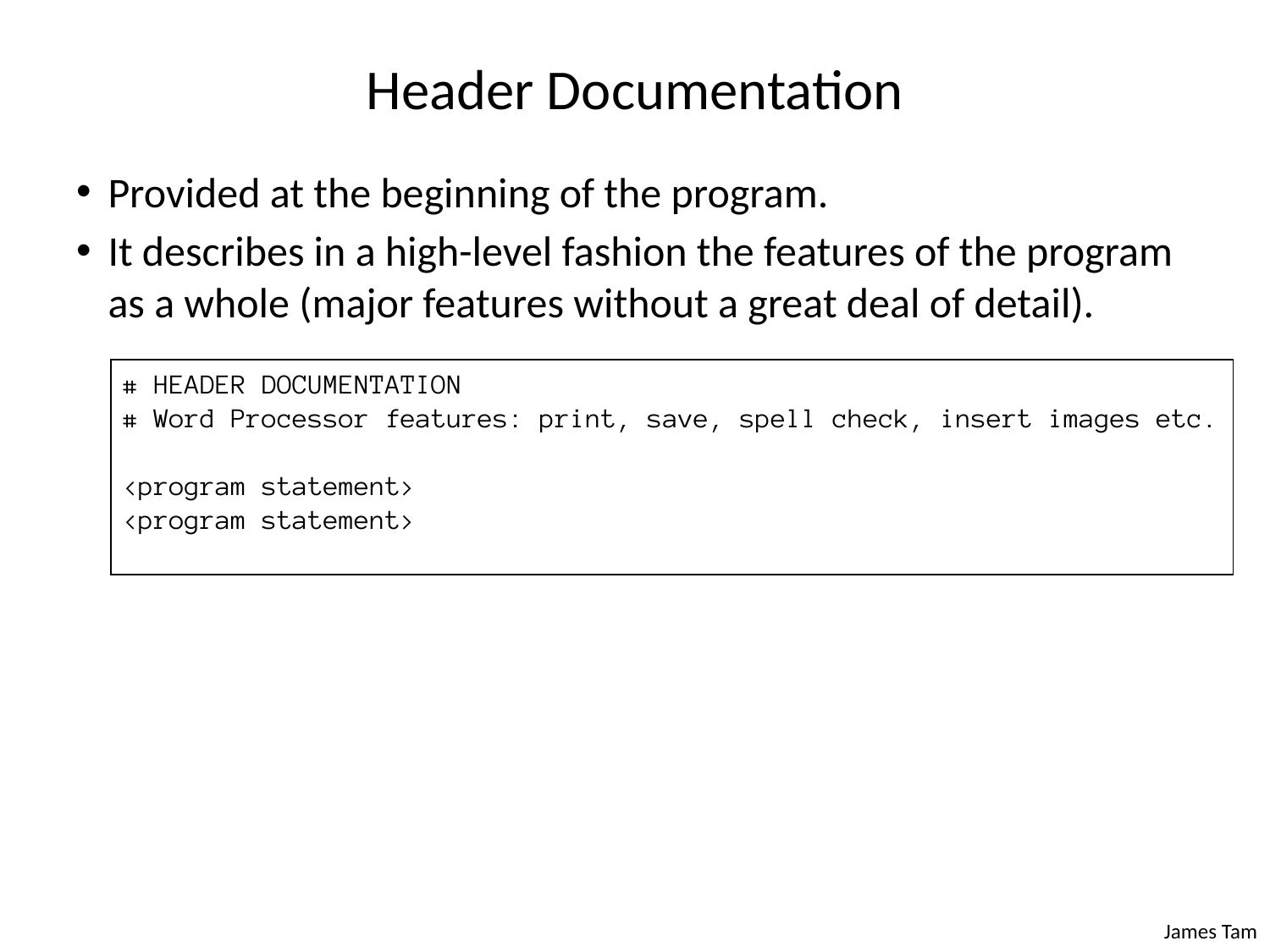

# Header Documentation
Provided at the beginning of the program.
It describes in a high-level fashion the features of the program as a whole (major features without a great deal of detail).

# HEADER DOCUMENTATION
# Word Processor features: print, save, spell check, insert images etc.

<program statement>
<program statement>